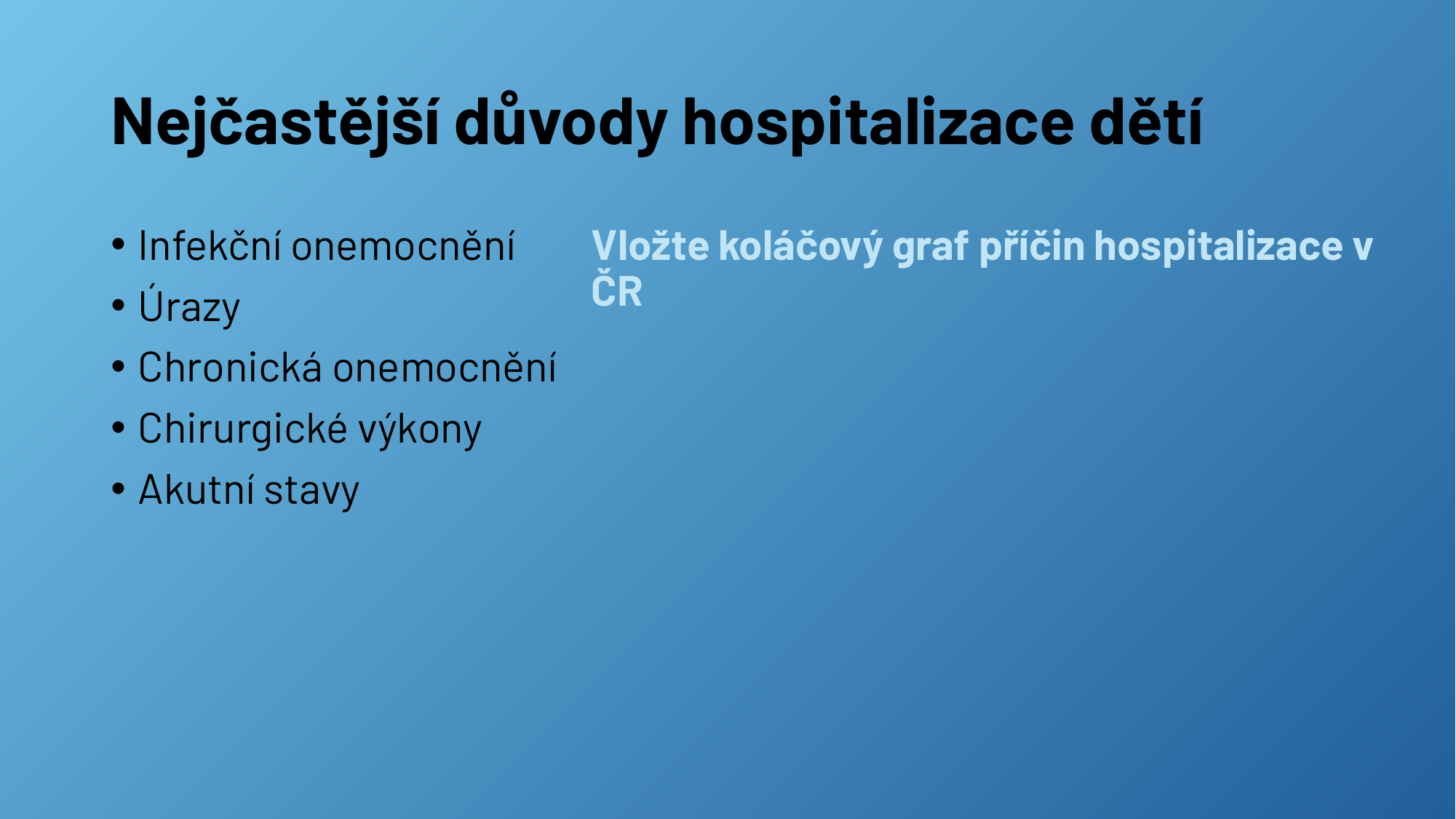

# Nejčastější důvody hospitalizace dětí
Infekční onemocnění
Úrazy
Chronická onemocnění
Chirurgické výkony
Akutní stavy
Vložte koláčový graf příčin hospitalizace v ČR